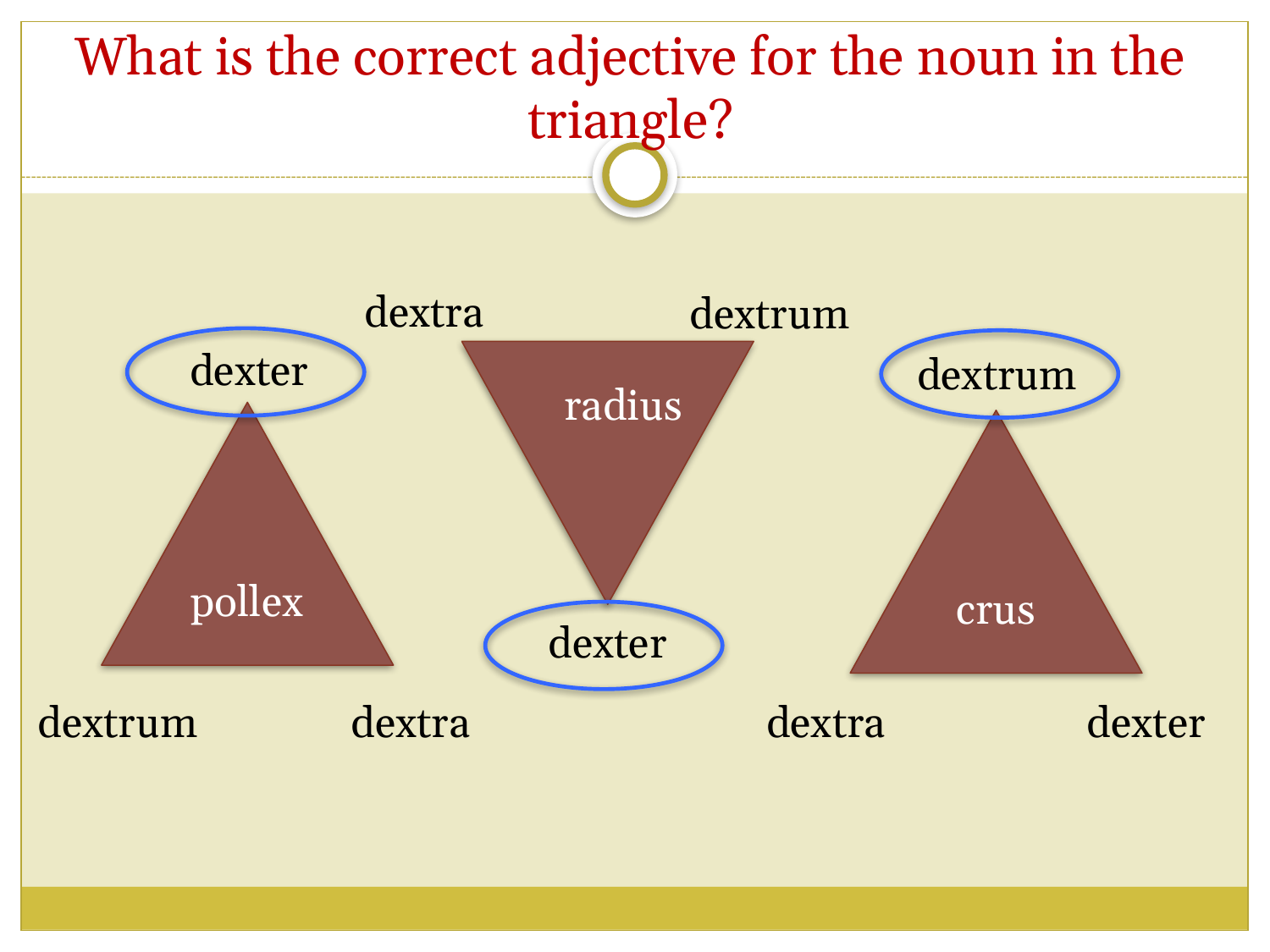

# What is the correct adjective for the noun in the triangle?
dextra
dextrum

dexter
dextrum

radius
pollex
crus

dexter
dextrum
dextra
dexter
dextra